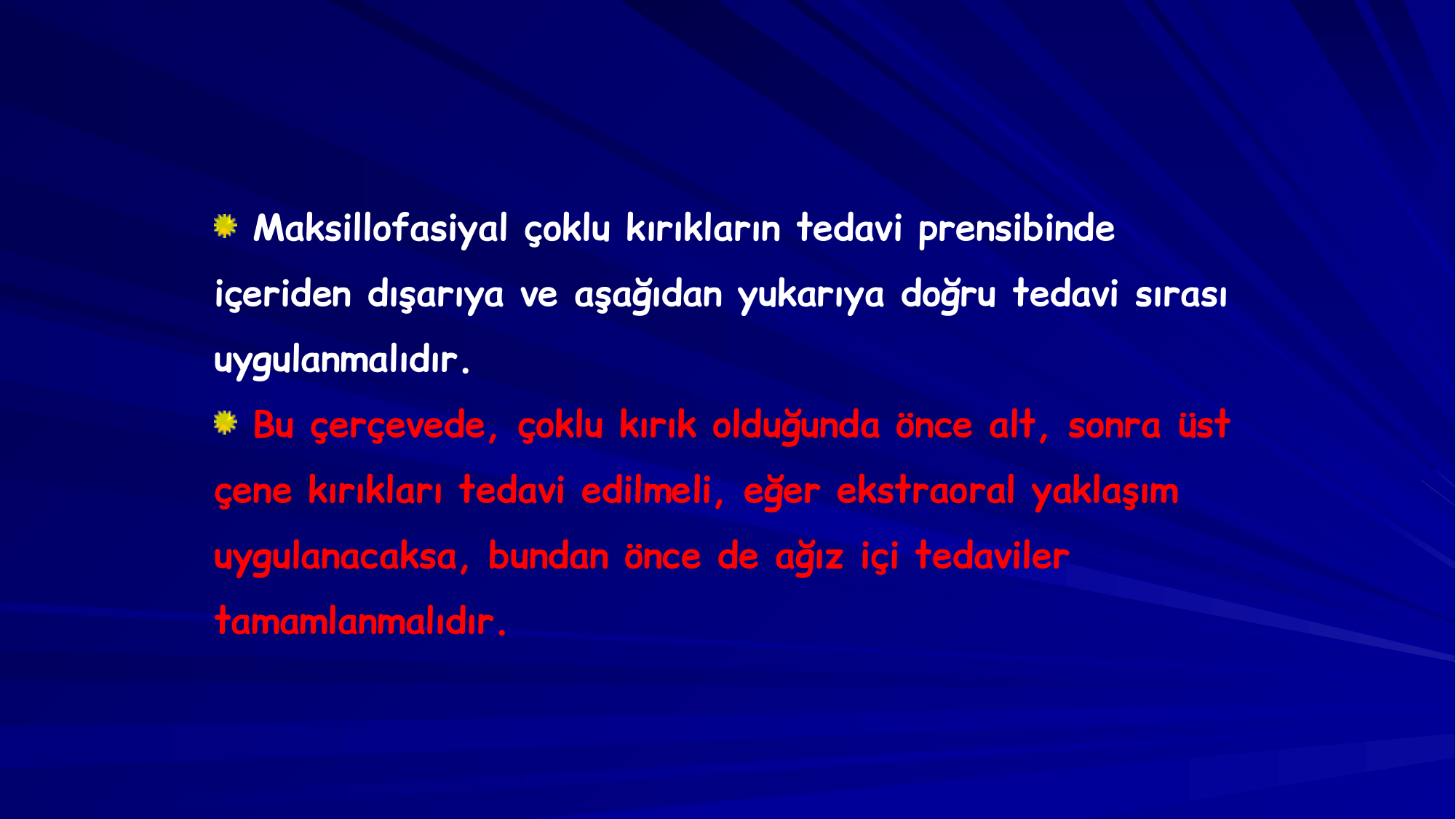

Maksillofasiyal çoklu kırıkların tedavi prensibinde içeriden dışarıya ve aşağıdan yukarıya doğru tedavi sırası uygulanmalıdır.
 Bu çerçevede, çoklu kırık olduğunda önce alt, sonra üst çene kırıkları tedavi edilmeli, eğer ekstraoral yaklaşım uygulanacaksa, bundan önce de ağız içi tedaviler tamamlanmalıdır.